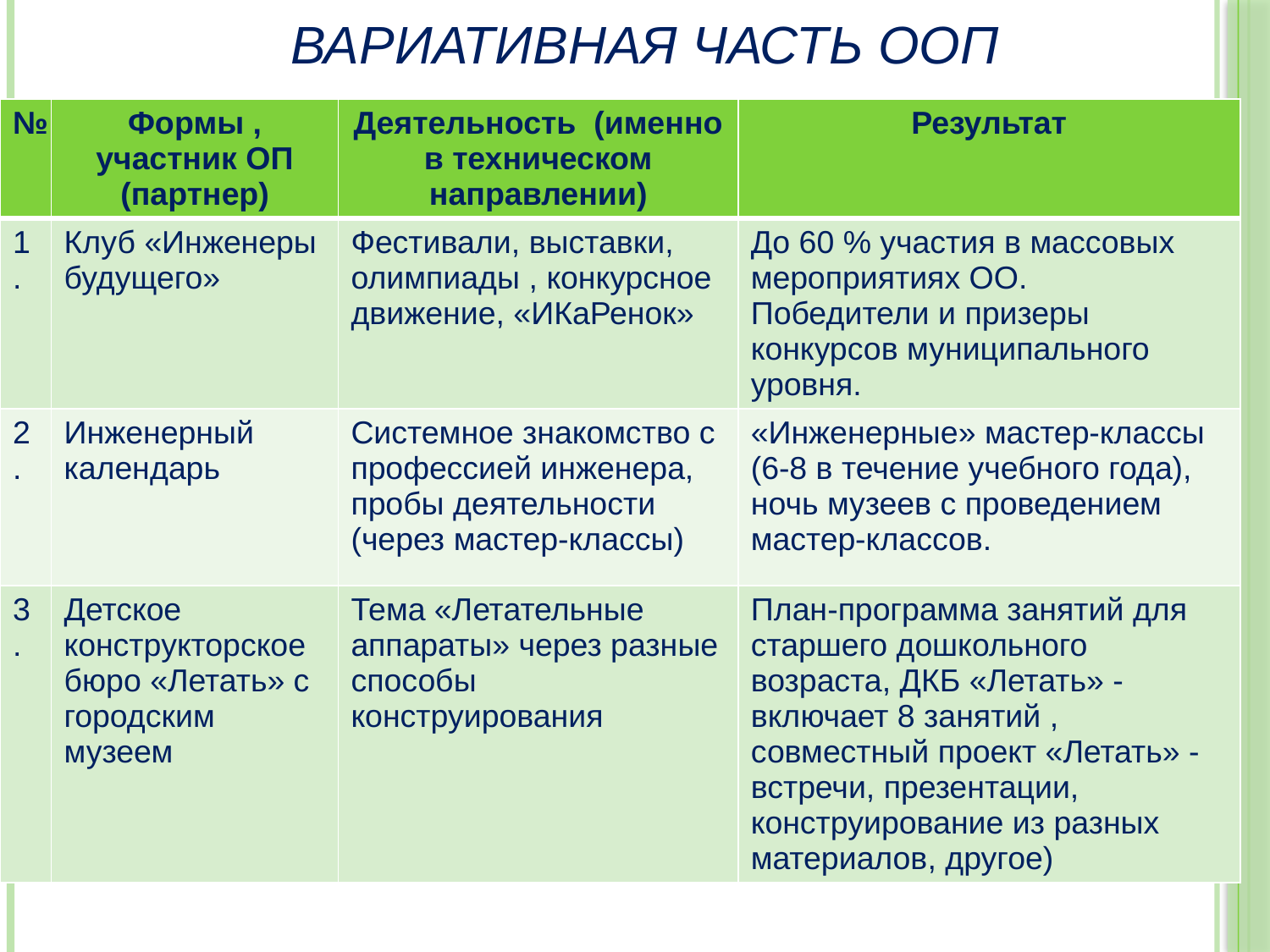

# Вариативная часть ООП
| № | Формы , участник ОП (партнер) | Деятельность (именно в техническом направлении) | Результат |
| --- | --- | --- | --- |
| 1. | Клуб «Инженеры будущего» | Фестивали, выставки, олимпиады , конкурсное движение, «ИКаРенок» | До 60 % участия в массовых мероприятиях ОО. Победители и призеры конкурсов муниципального уровня. |
| 2. | Инженерный календарь | Системное знакомство с профессией инженера, пробы деятельности (через мастер-классы) | «Инженерные» мастер-классы (6-8 в течение учебного года), ночь музеев с проведением мастер-классов. |
| 3. | Детское конструкторское бюро «Летать» с городским музеем | Тема «Летательные аппараты» через разные способы конструирования | План-программа занятий для старшего дошкольного возраста, ДКБ «Летать» - включает 8 занятий , совместный проект «Летать» - встречи, презентации, конструирование из разных материалов, другое) |